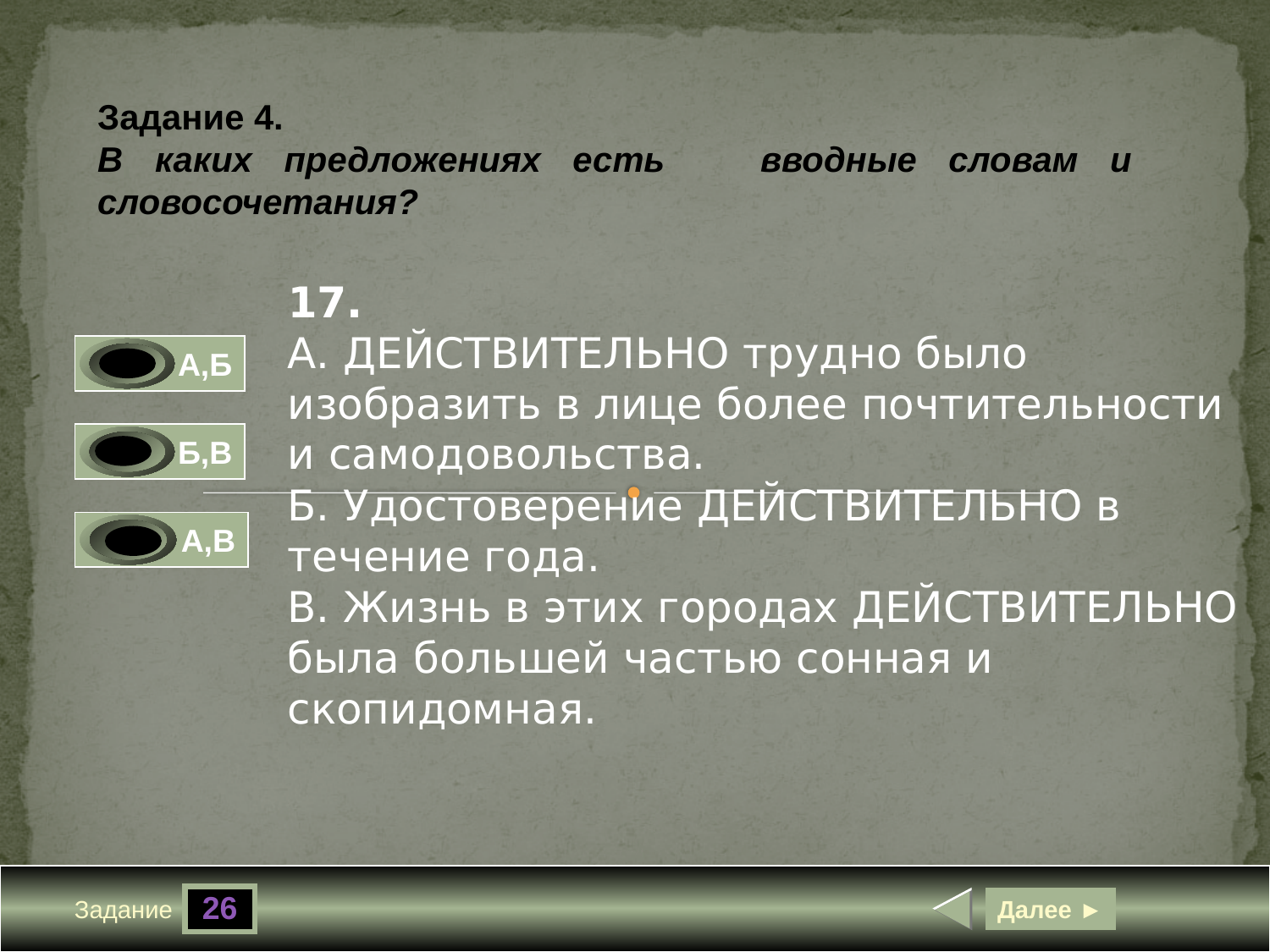

Задание 4.
В каких предложениях есть   вводные словам и словосочетания?
17.
А. ДЕЙСТВИТЕЛЬНО трудно было изобразить в лице более почтительности и самодовольства.
Б. Удостоверение ДЕЙСТВИТЕЛЬНО в течение года.
В. Жизнь в этих городах ДЕЙСТВИТЕЛЬНО была большей частью сонная и скопидомная.

А,Б
0

Б,В
1

А,В
0

26

Далее ►
Задание